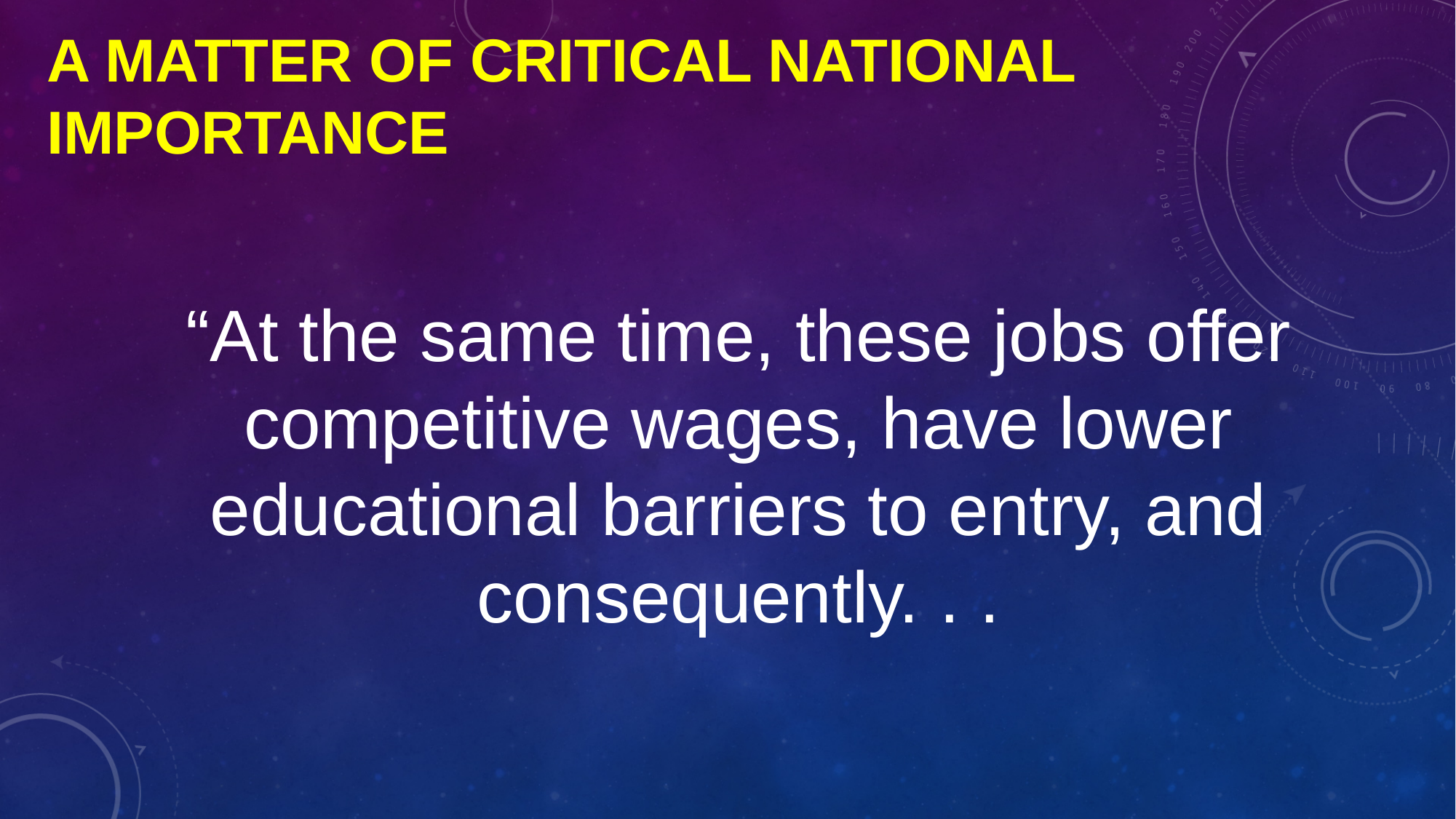

# A matter of critical national importance
“At the same time, these jobs offer competitive wages, have lower educational barriers to entry, and consequently. . .